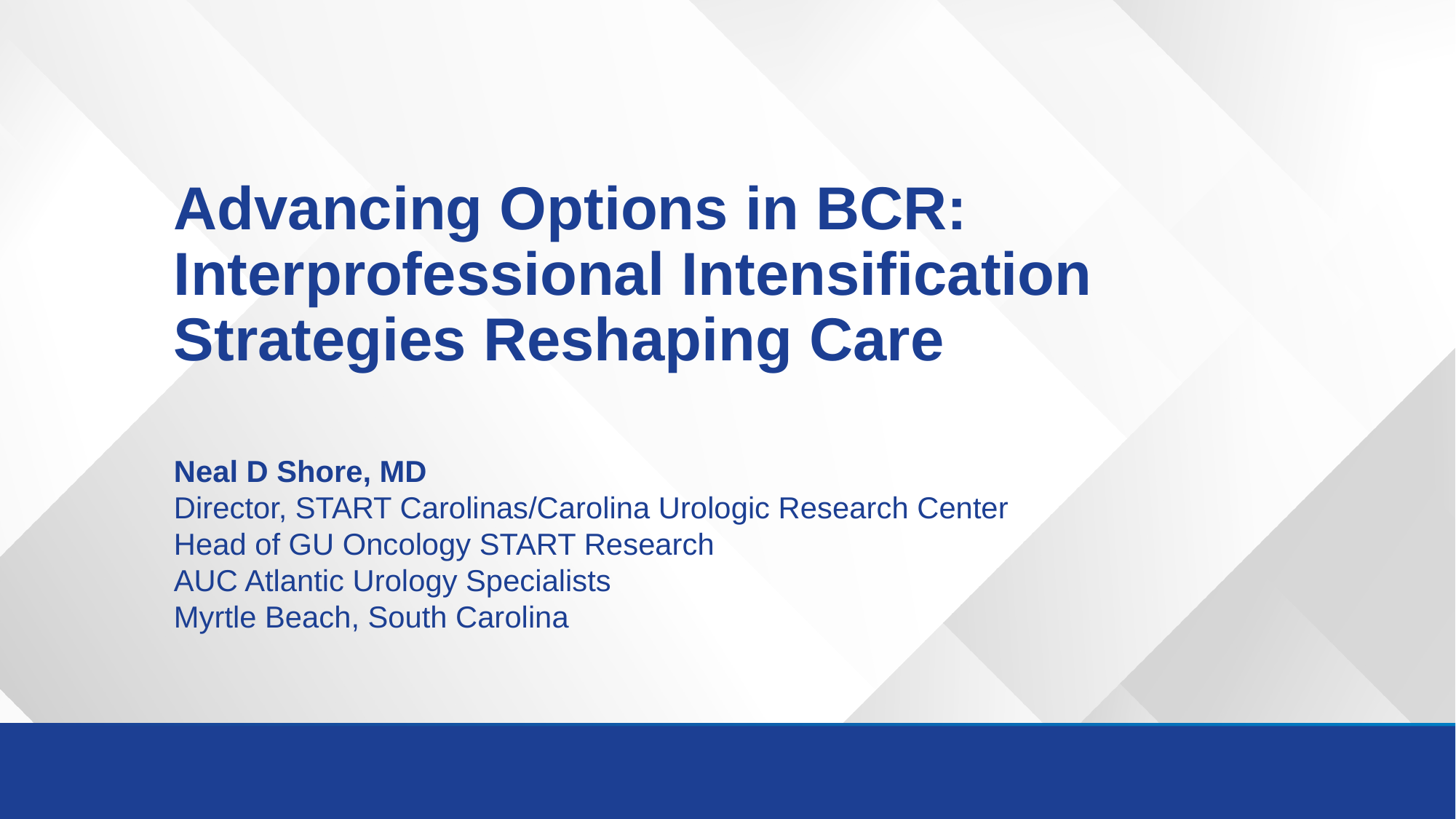

# Advancing Options in BCR: Interprofessional Intensification Strategies Reshaping Care
Neal D Shore, MD
Director, START Carolinas/Carolina Urologic Research Center
Head of GU Oncology START Research
AUC Atlantic Urology Specialists
Myrtle Beach, South Carolina